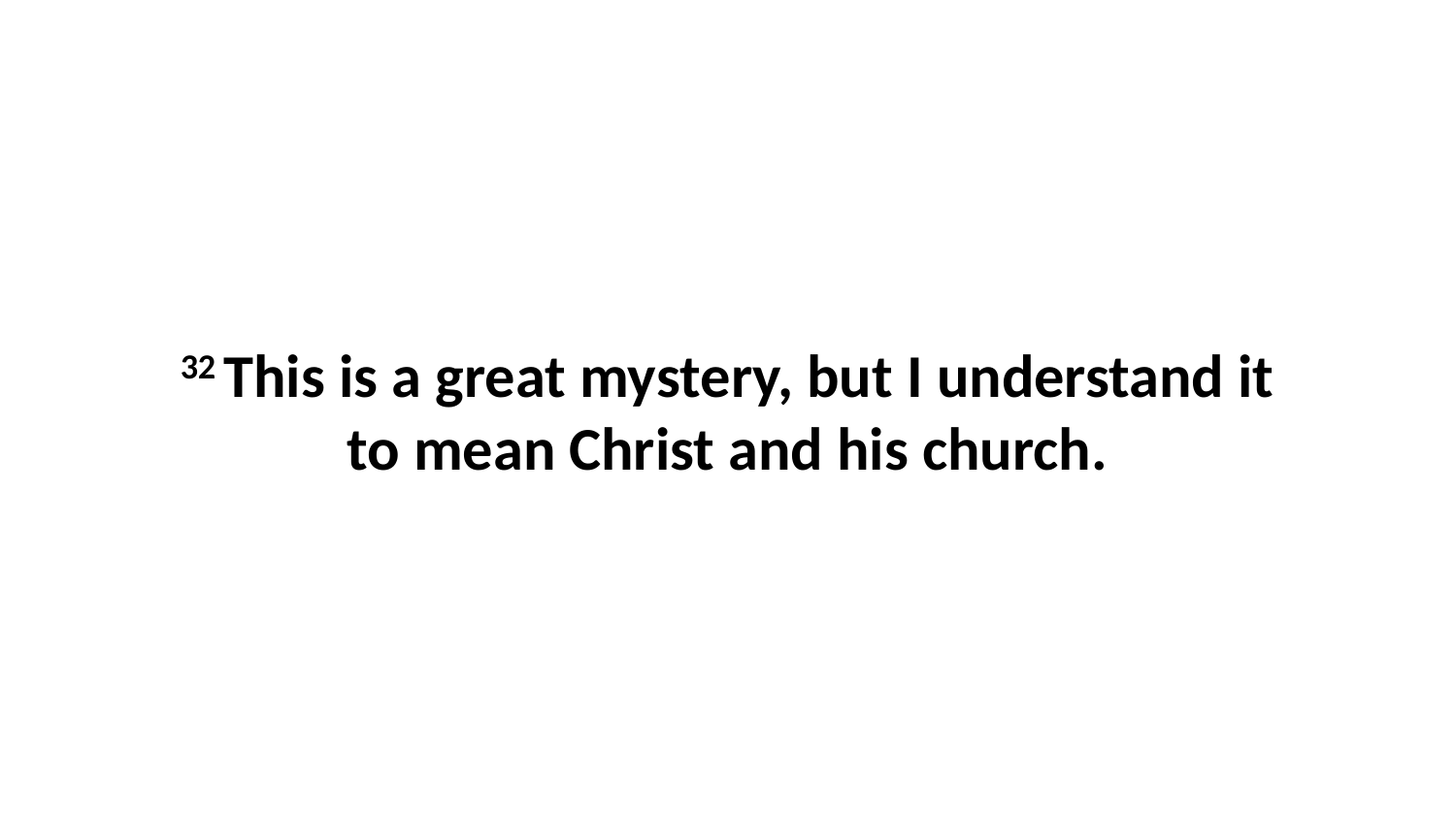

32 This is a great mystery, but I understand it to mean Christ and his church.